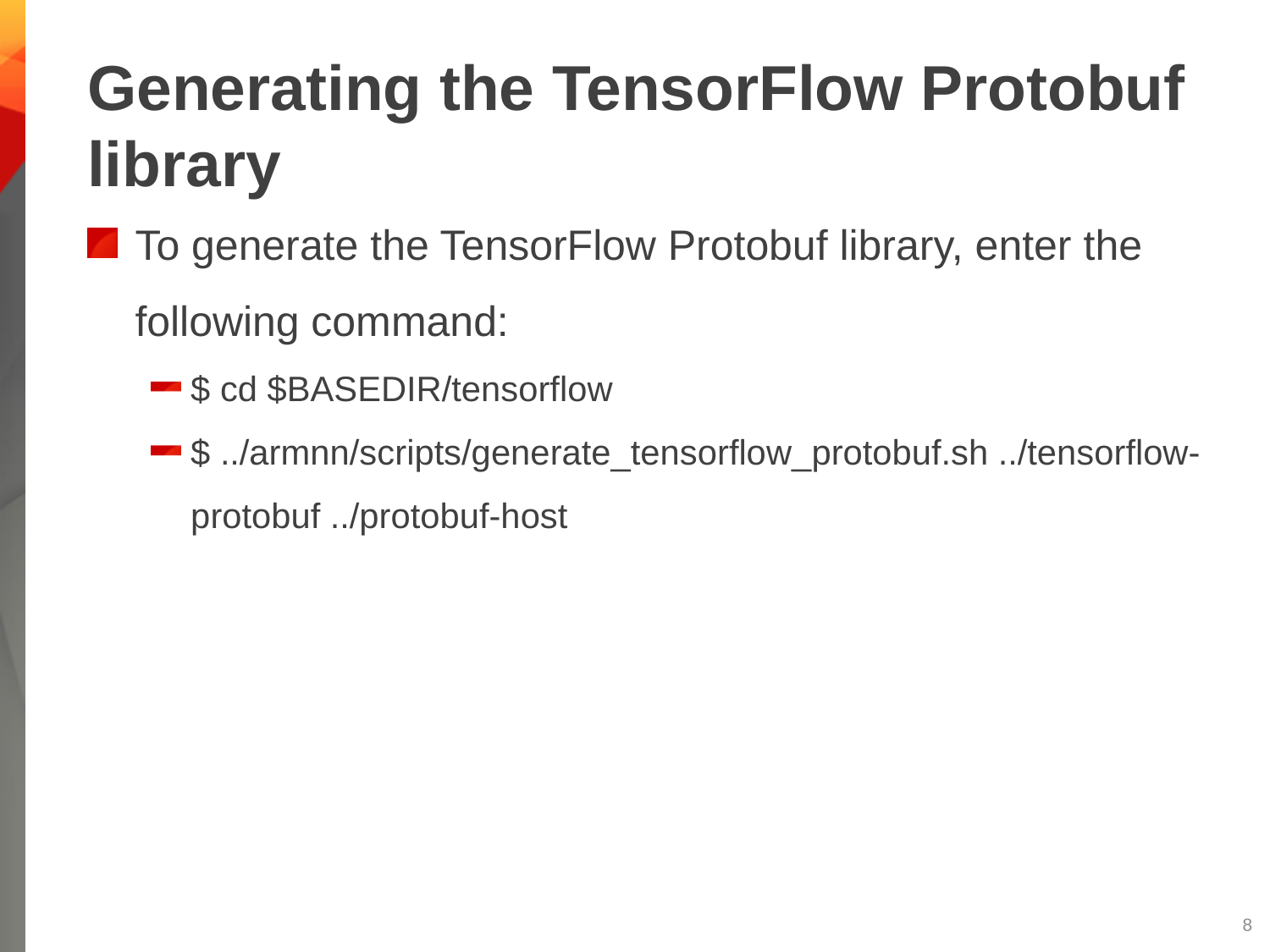

Generating the TensorFlow Protobuf library
To generate the TensorFlow Protobuf library, enter the following command:
$ cd $BASEDIR/tensorflow
$ ../armnn/scripts/generate_tensorflow_protobuf.sh ../tensorflow-protobuf ../protobuf-host
8